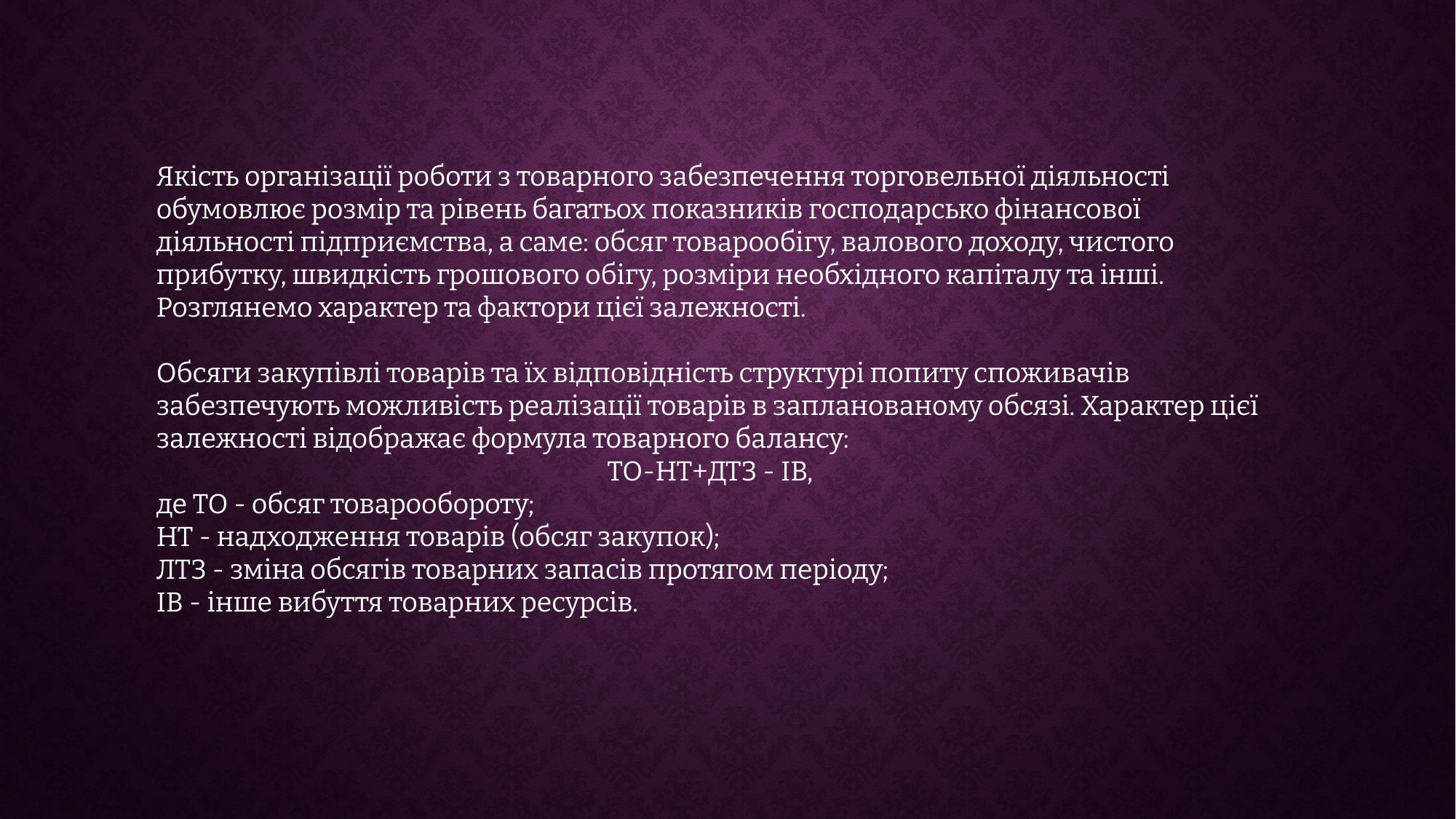

Якість організації роботи з товарного забезпечення торговельної діяльності обумовлює розмір та рівень багатьох показників господарсько фінансової діяльності підприємства, а саме: обсяг товарообігу, валового доходу, чистого прибутку, швидкість грошового обігу, розміри необхідного капіталу та інші. Розглянемо характер та фактори цієї залежності.

Обсяги закупівлі товарів та їх відповідність структурі попиту споживачів забезпечують можливість реалізації товарів в запланованому обсязі. Характер цієї залежності відображає формула товарного балансу:
ТО-НТ+ДТЗ - IB,
де ТО - обсяг товарообороту;
НТ - надходження товарів (обсяг закупок);
ЛТЗ - зміна обсягів товарних запасів протягом періоду;
IB - інше вибуття товарних ресурсів.